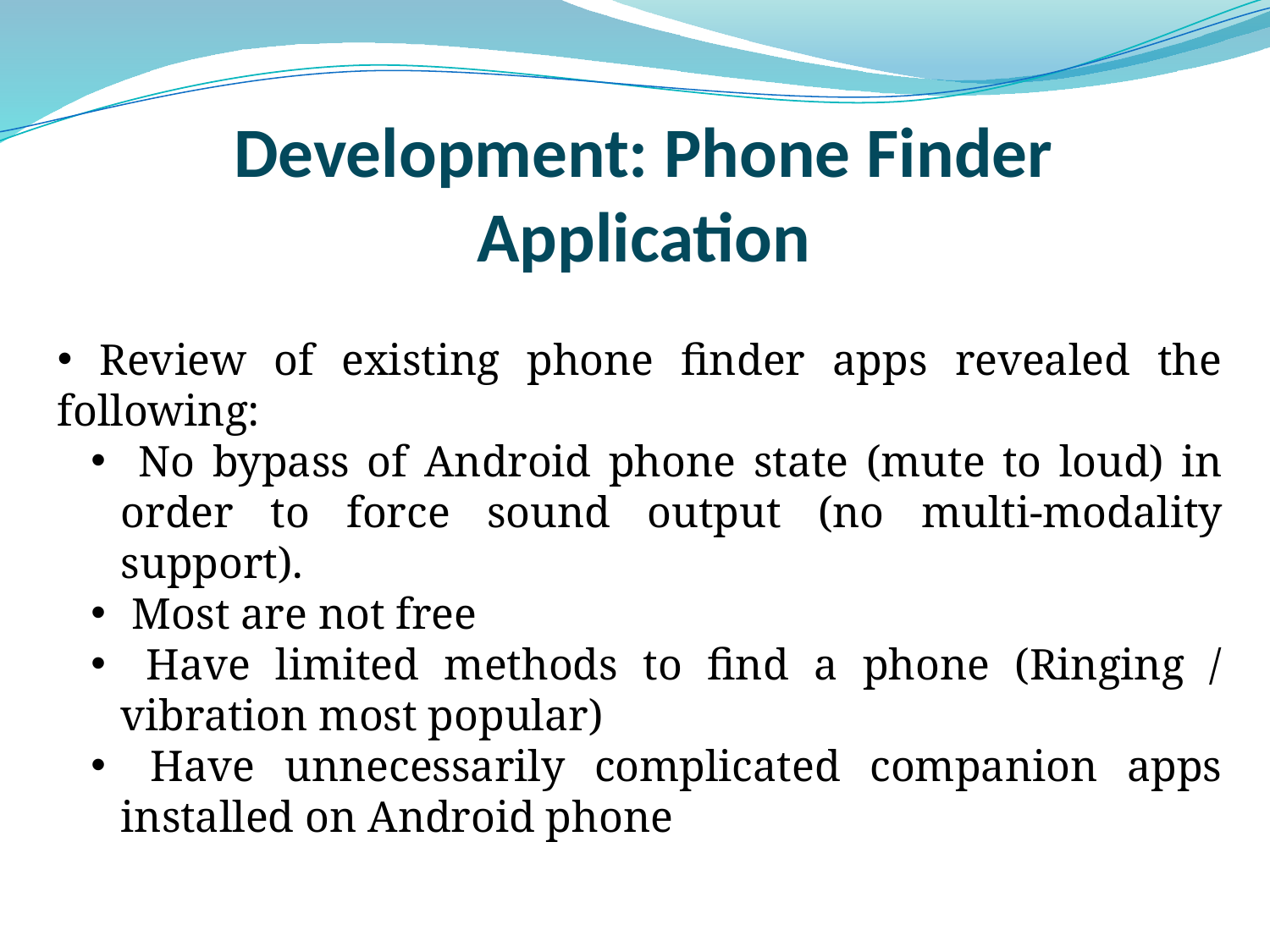

# Development: Phone Finder Application

 Review of existing phone finder apps revealed the following:
 No bypass of Android phone state (mute to loud) in order to force sound output (no multi-modality support).
 Most are not free
 Have limited methods to find a phone (Ringing / vibration most popular)
 Have unnecessarily complicated companion apps installed on Android phone